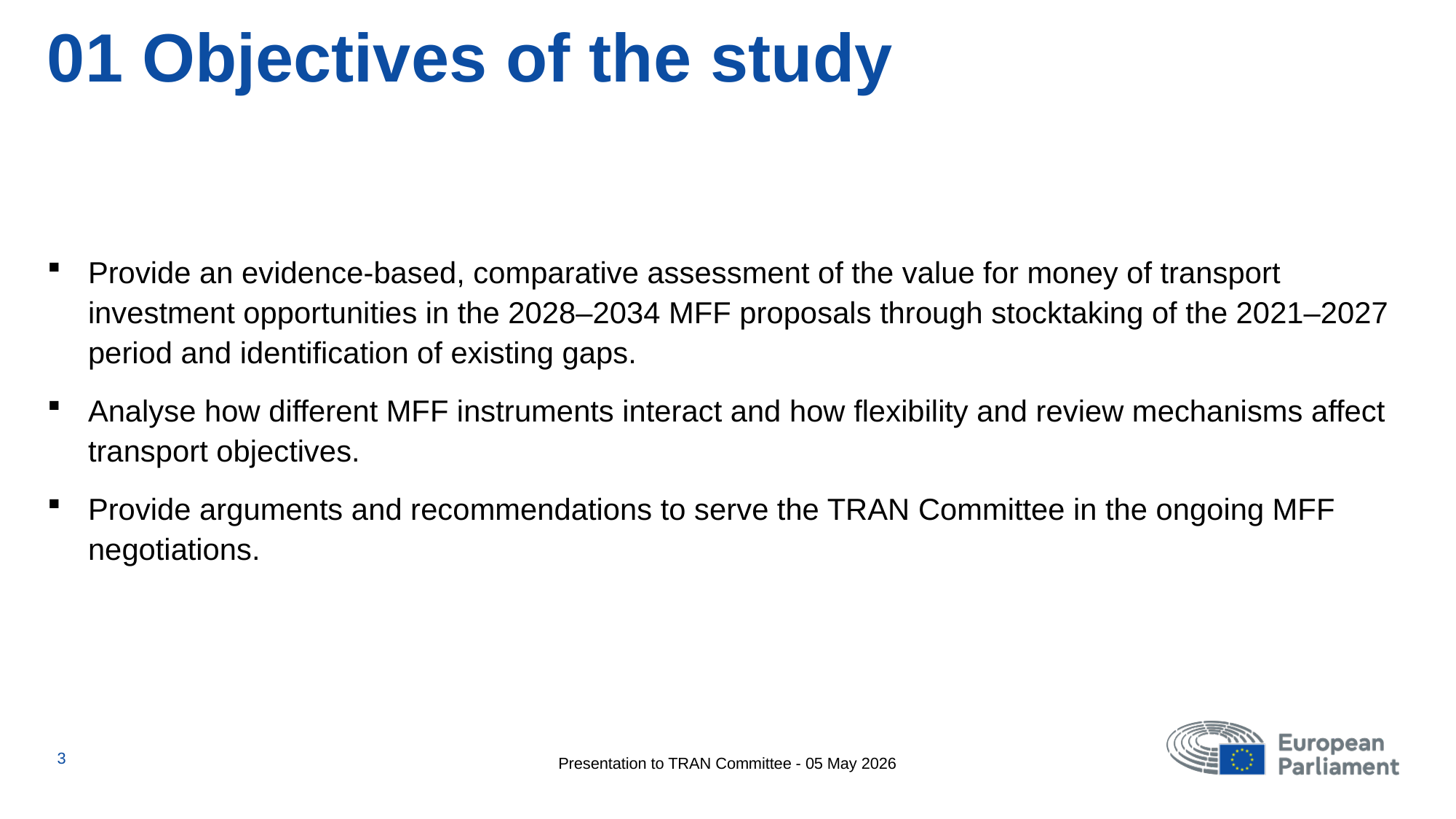

# 01 Objectives of the study
Provide an evidence‑based, comparative assessment of the value for money of transport investment opportunities in the 2028–2034 MFF proposals through stocktaking of the 2021–2027 period and identification of existing gaps.
Analyse how different MFF instruments interact and how flexibility and review mechanisms affect transport objectives.
Provide arguments and recommendations to serve the TRAN Committee in the ongoing MFF negotiations.